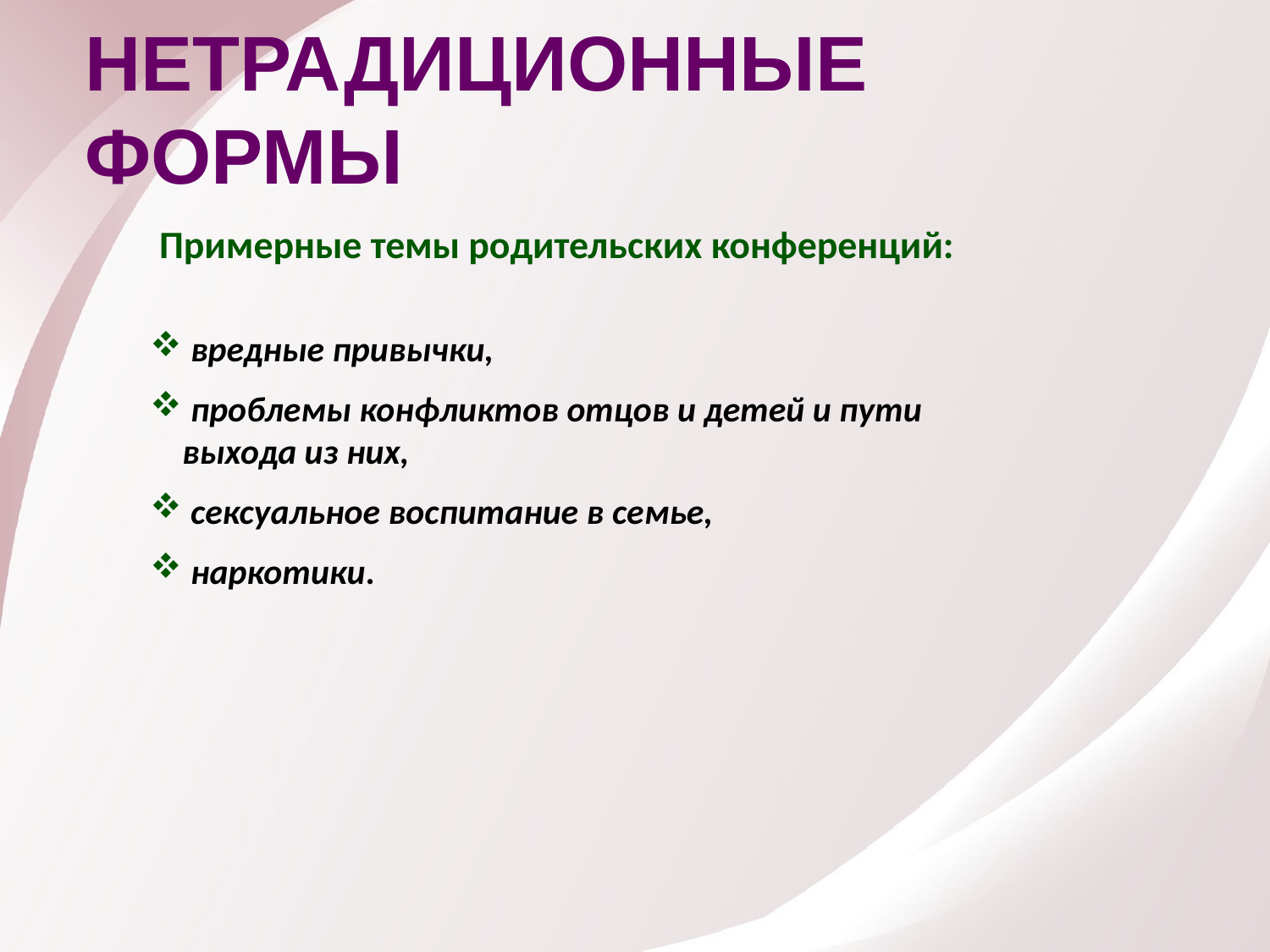

НЕТРАДИЦИОННЫЕ ФОРМЫ
Примерные темы родительских конференций:
 вредные привычки,
 проблемы конфликтов отцов и детей и пути
    выхода из них,
 сексуальное воспитание в семье,
 наркотики.